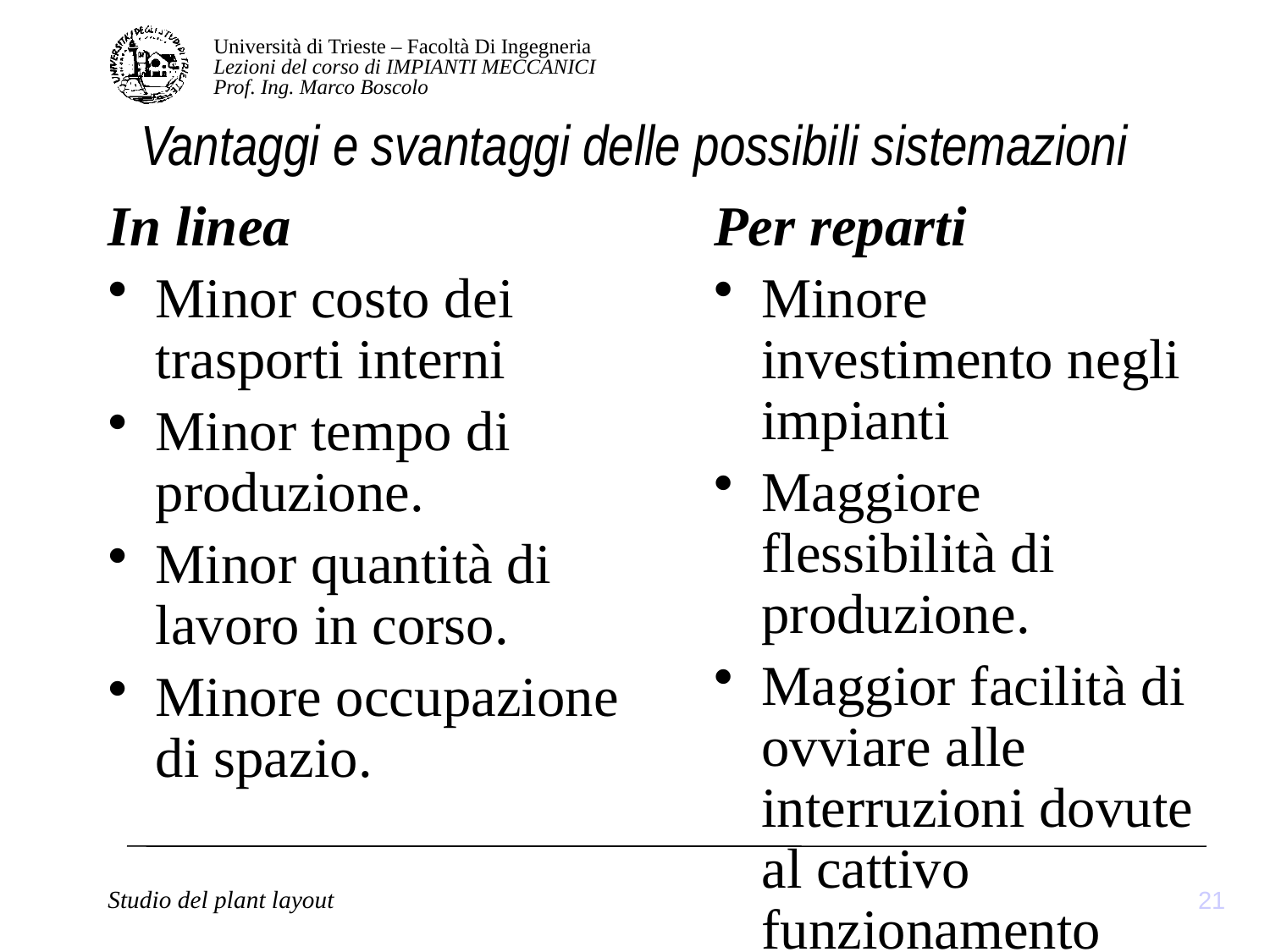

# Vantaggi e svantaggi delle possibili sistemazioni
In linea
Minor costo dei trasporti interni
Minor tempo di produzione.
Minor quantità di lavoro in corso.
Minore occupazione di spazio.
Per reparti
Minore investimento negli impianti
Maggiore flessibilità di produzione.
Maggior facilità di ovviare alle interruzioni dovute al cattivo funzionamento

21